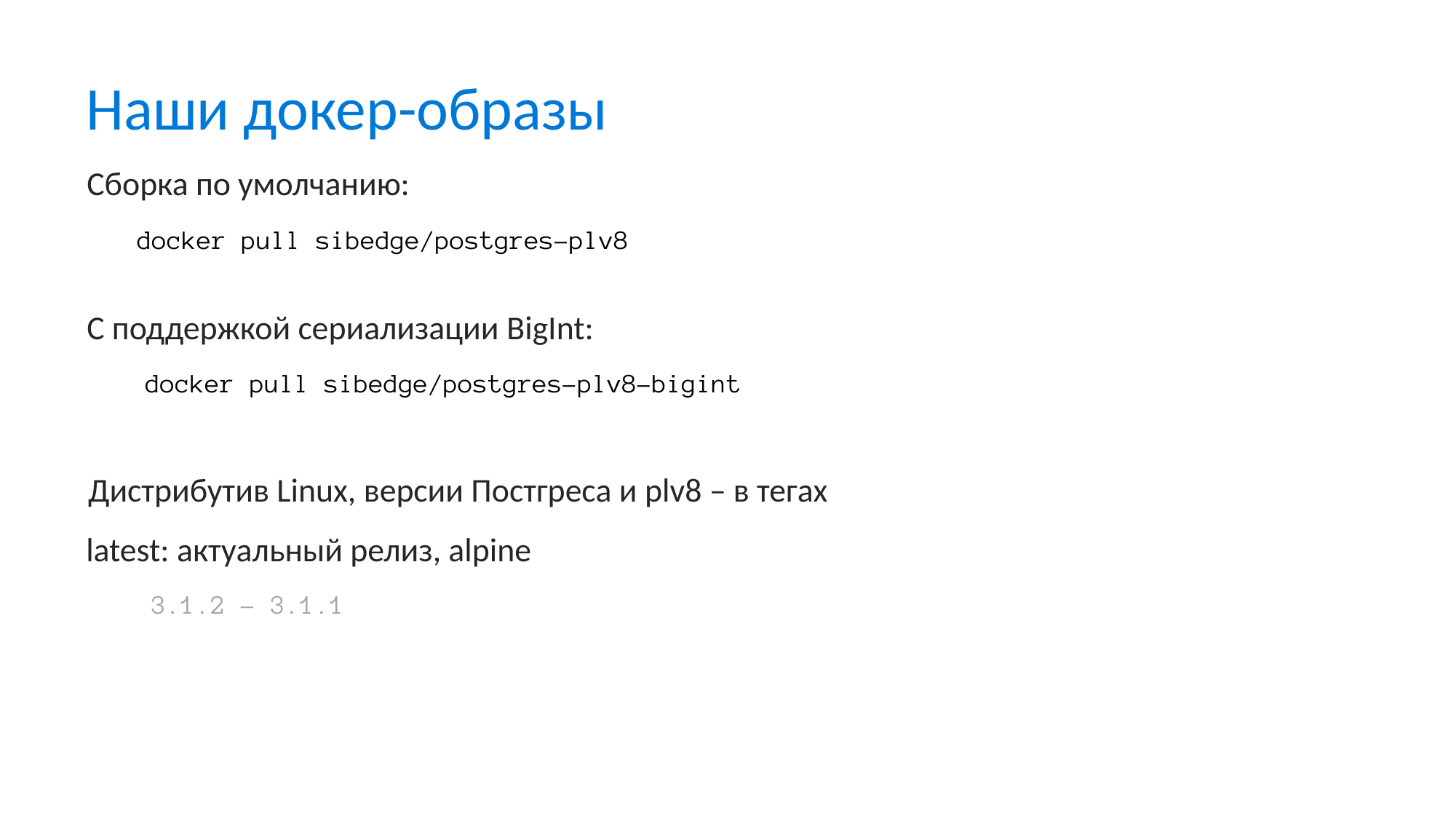

Наши докер-образы
Сборка по умолчанию:
docker pull sibedge/postgres-plv8
С поддержкой сериализации BigInt:
docker pull sibedge/postgres-plv8-bigint
Дистрибутив Linux, версии Постгреса и plv8 – в тегах
latest: актуальный релиз, alpine
3.1.2 – 3.1.1